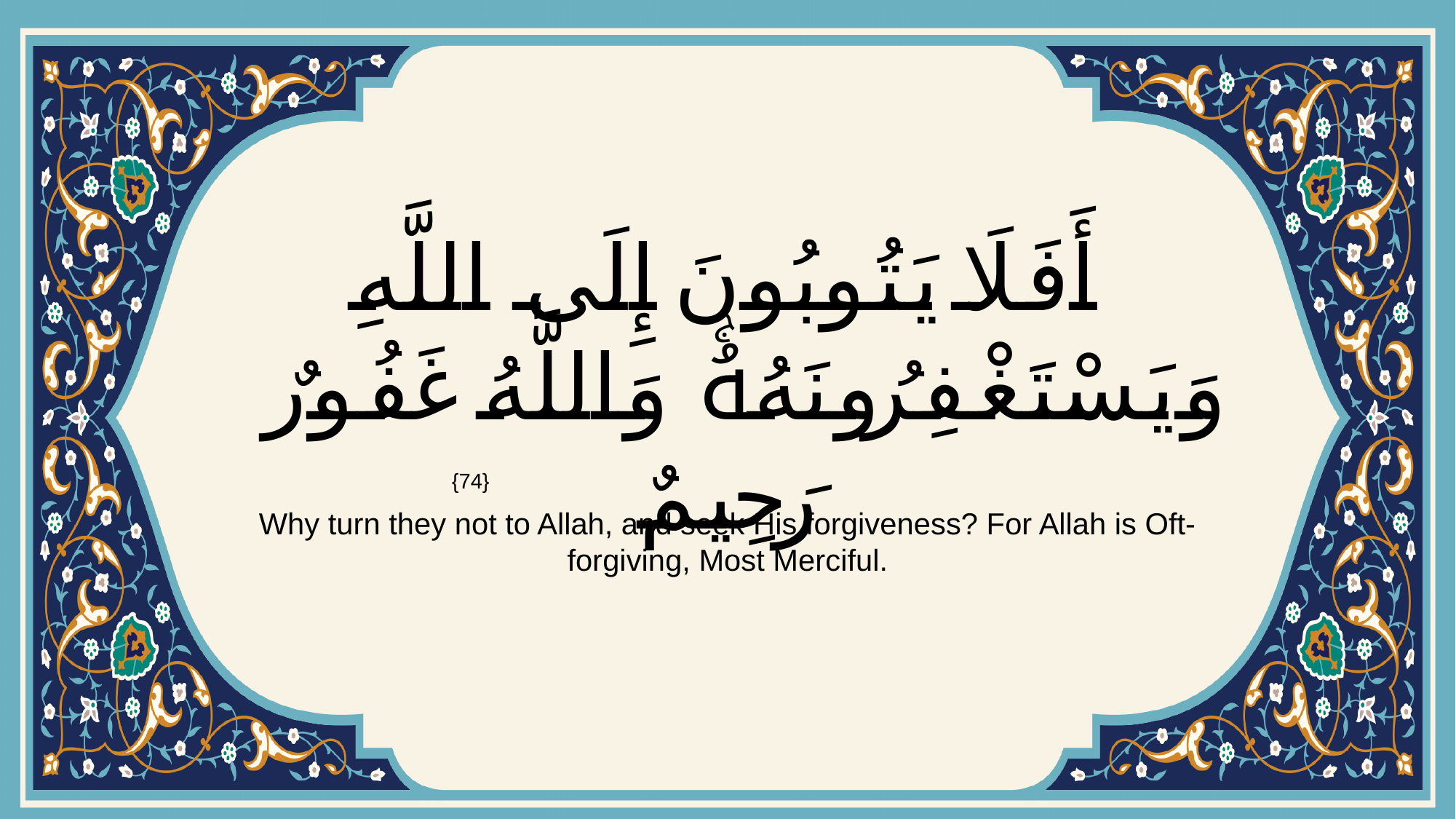

# أَفَلَا يَتُوبُونَ إِلَى اللَّهِ وَيَسْتَغْفِرُونَهُۚ وَاللَّهُ غَفُورٌ رَحِيمٌ
{74}
Why turn they not to Allah, and seek His forgiveness? For Allah is Oft-forgiving, Most Merciful.